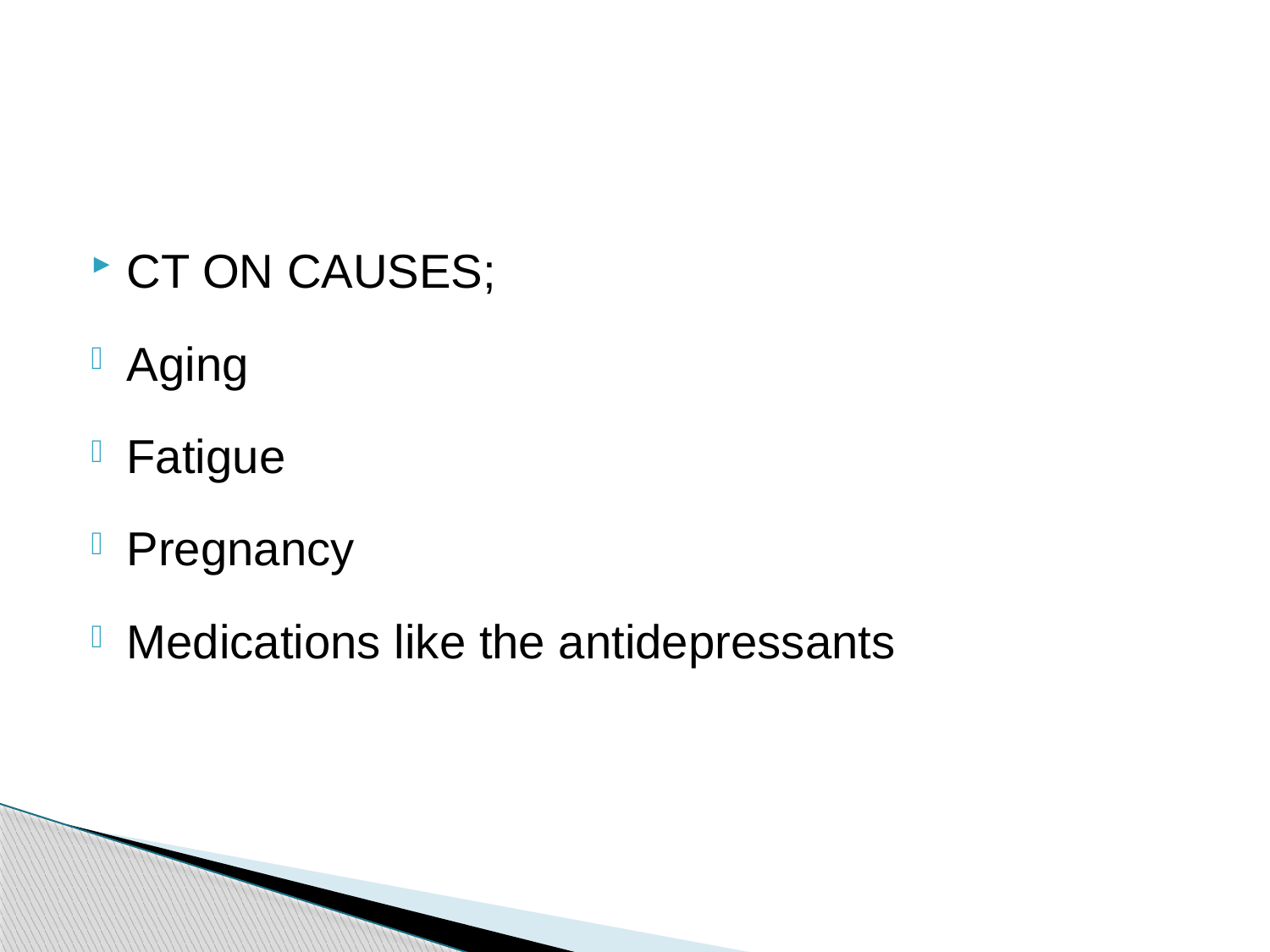

#
CT ON CAUSES;
Aging
Fatigue
Pregnancy
Medications like the antidepressants